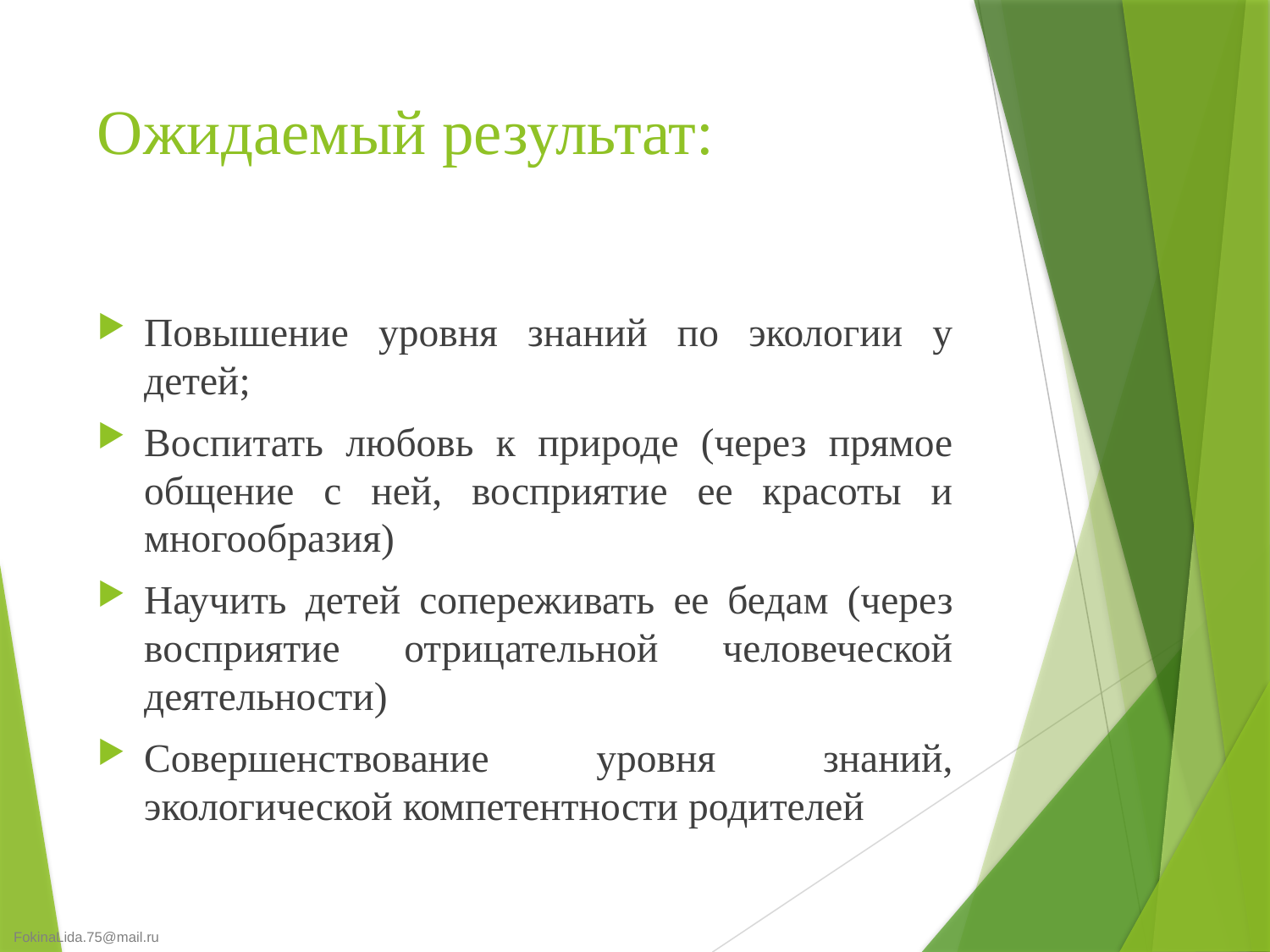

# Ожидаемый результат:
Повышение уровня знаний по экологии у детей;
Воспитать любовь к природе (через прямое общение с ней, восприятие ее красоты и многообразия)
Научить детей сопереживать ее бедам (через восприятие отрицательной человеческой деятельности)
Совершенствование уровня знаний, экологической компетентности родителей